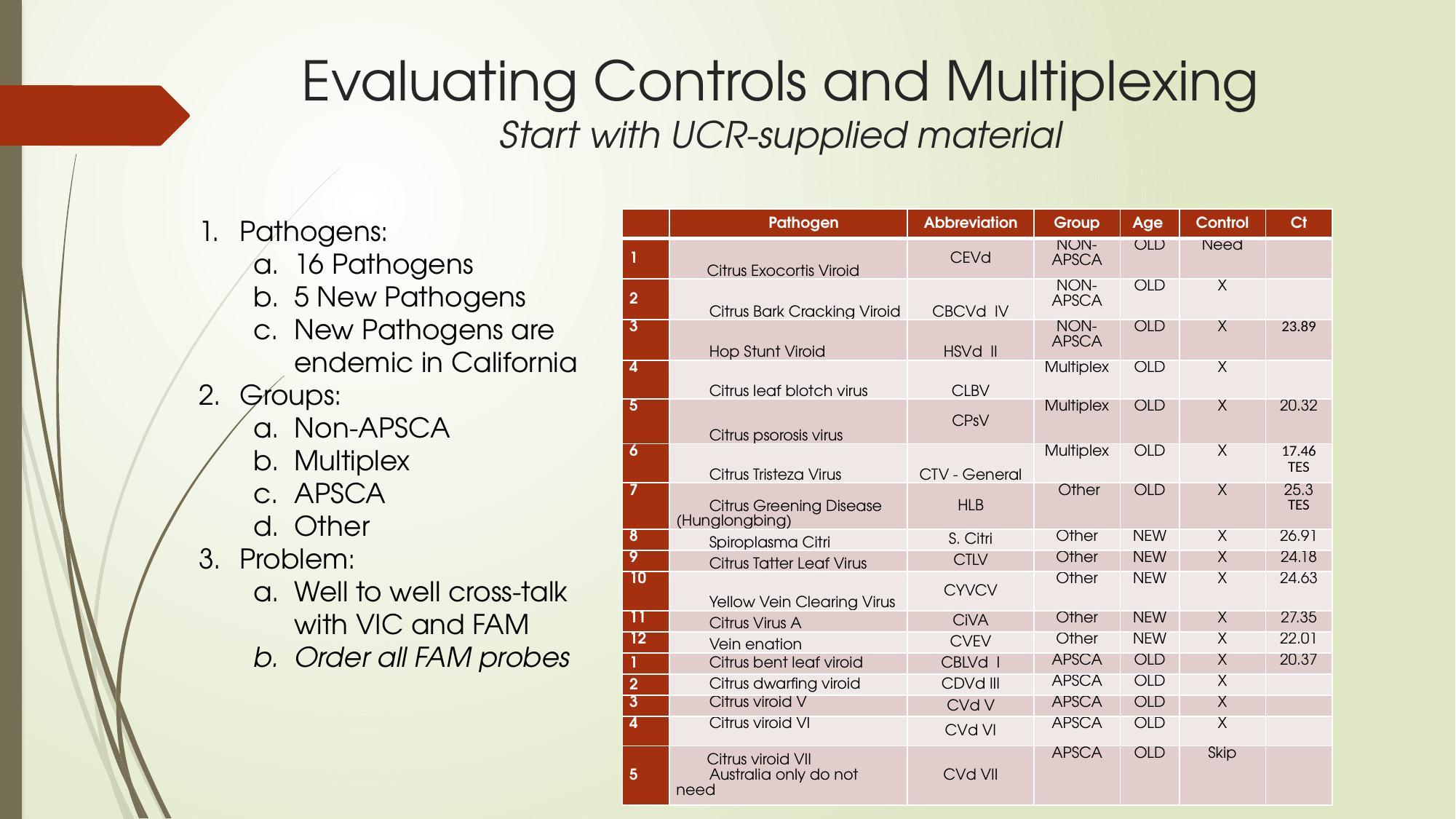

# Evaluating Controls and Multiplexing Start with UCR-supplied material
Pathogens:
16 Pathogens
5 New Pathogens
New Pathogens are endemic in California
Groups:
Non-APSCA
Multiplex
APSCA
Other
Problem:
Well to well cross-talk with VIC and FAM
Order all FAM probes

|  | Pathogen | Abbreviation | Group | Age | Control | Ct |
| --- | --- | --- | --- | --- | --- | --- |
| 1 | Citrus Exocortis Viroid | CEVd | NON-APSCA | OLD | Need |  |
| 2 | Citrus Bark Cracking Viroid | CBCVd IV | NON-APSCA | OLD | X |  |
| 3 | Hop Stunt Viroid | HSVd II | NON-APSCA | OLD | X | 23.89 |
| 4 | Citrus leaf blotch virus | CLBV | Multiplex | OLD | X |  |
| 5 | Citrus psorosis virus | CPsV | Multiplex | OLD | X | 20.32 |
| 6 | Citrus Tristeza Virus | CTV - General | Multiplex | OLD | X | 17.46 TES |
| 7 | Citrus Greening Disease (Hunglongbing) | HLB | Other | OLD | X | 25.3 TES |
| 8 | Spiroplasma Citri | S. Citri | Other | NEW | X | 26.91 |
| 9 | Citrus Tatter Leaf Virus | CTLV | Other | NEW | X | 24.18 |
| 10 | Yellow Vein Clearing Virus | CYVCV | Other | NEW | X | 24.63 |
| 11 | Citrus Virus A | CiVA | Other | NEW | X | 27.35 |
| 12 | Vein enation | CVEV | Other | NEW | X | 22.01 |
| 1 | Citrus bent leaf viroid | CBLVd I | APSCA | OLD | X | 20.37 |
| 2 | Citrus dwarfing viroid | CDVd III | APSCA | OLD | X |  |
| 3 | Citrus viroid V | CVd V | APSCA | OLD | X |  |
| 4 | Citrus viroid VI | CVd VI | APSCA | OLD | X |  |
| 5 | Citrus viroid VII Australia only do not need | CVd VII | APSCA | OLD | Skip |  |